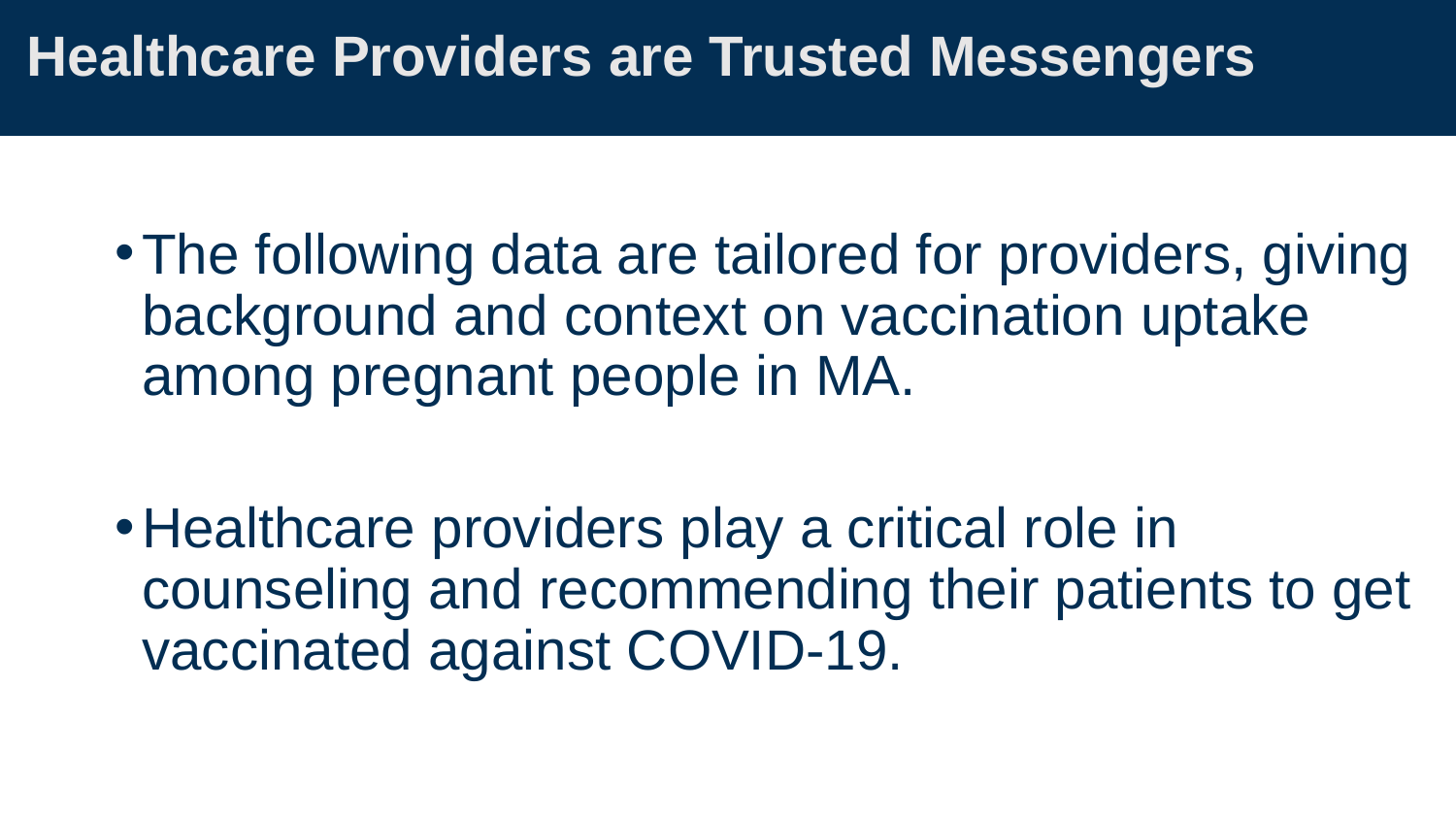

# Healthcare Providers are Trusted Messengers

The following data are tailored for providers, giving background and context on vaccination uptake among pregnant people in MA.

Healthcare providers play a critical role in counseling and recommending their patients to get vaccinated against COVID-19.